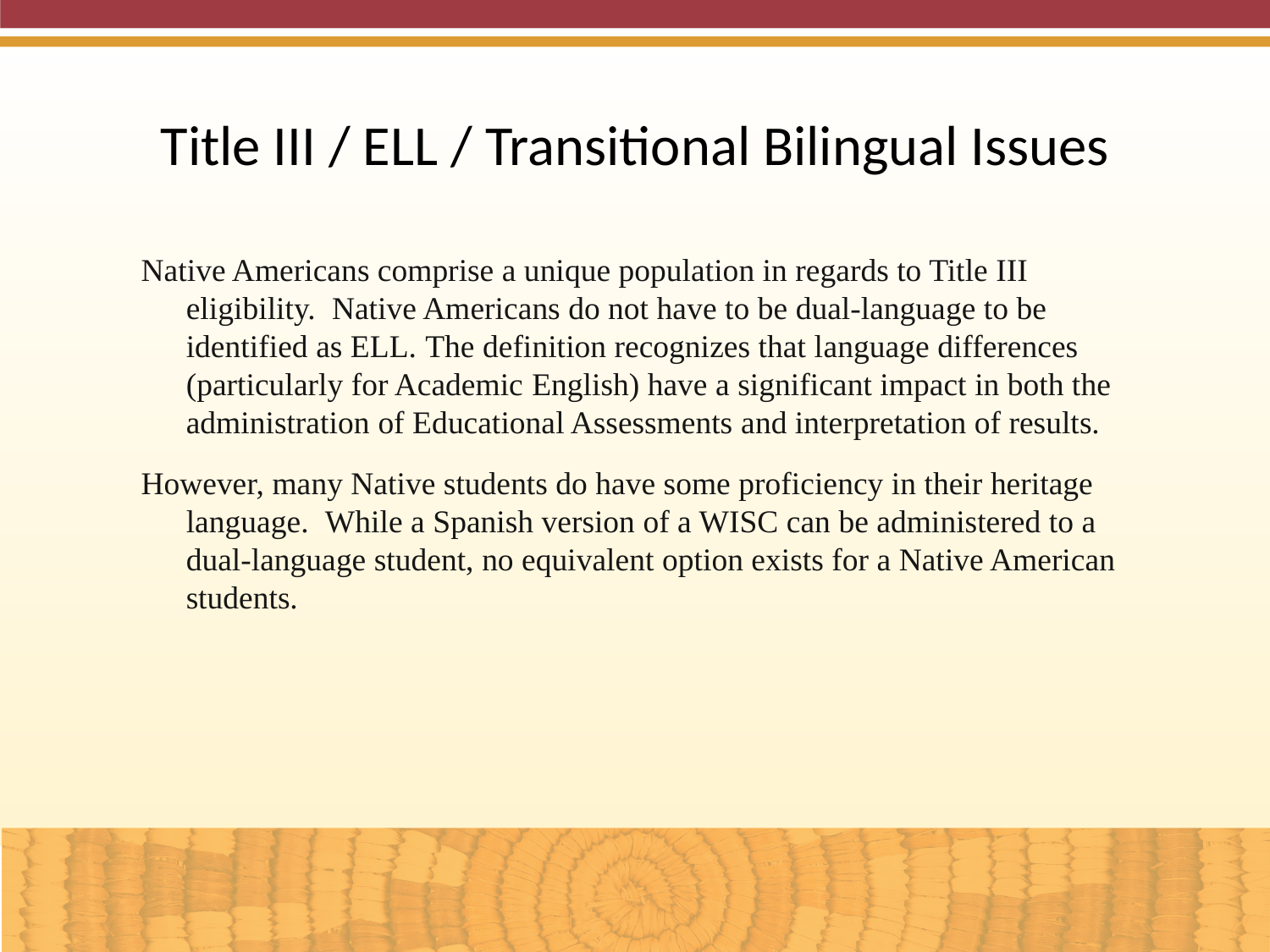

Title III / ELL / Transitional Bilingual Issues
Native Americans comprise a unique population in regards to Title III eligibility.  Native Americans do not have to be dual-language to be identified as ELL. The definition recognizes that language differences (particularly for Academic English) have a significant impact in both the administration of Educational Assessments and interpretation of results.
However, many Native students do have some proficiency in their heritage language.  While a Spanish version of a WISC can be administered to a dual-language student, no equivalent option exists for a Native American students.